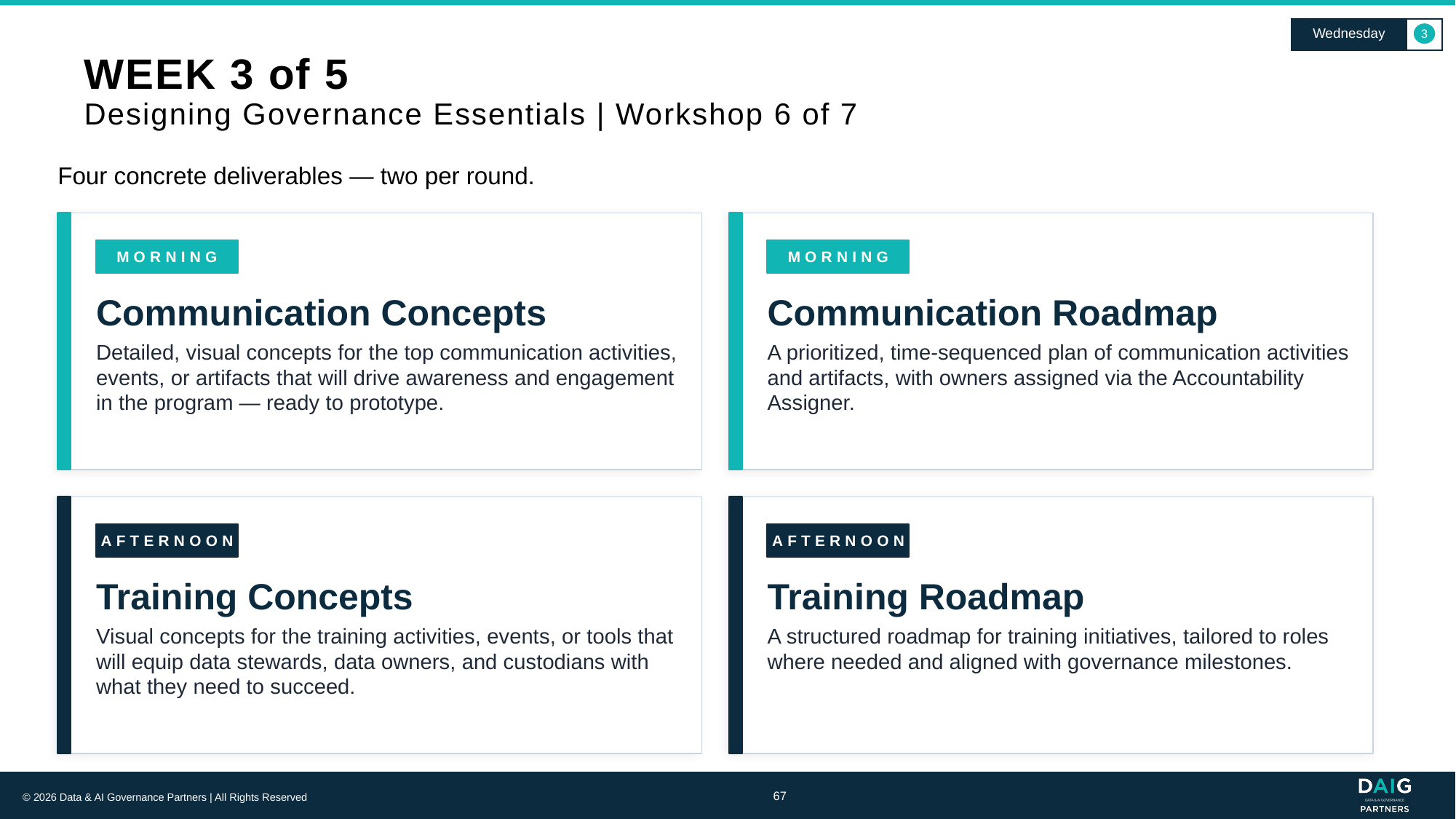

Wednesday

3
# WEEK 3 of 5 Designing Governance Essentials | Workshop 6 of 7
Four concrete deliverables — two per round.

MORNING

MORNING
Communication Concepts
Communication Roadmap
Detailed, visual concepts for the top communication activities, events, or artifacts that will drive awareness and engagement in the program — ready to prototype.
A prioritized, time-sequenced plan of communication activities and artifacts, with owners assigned via the Accountability Assigner.

AFTERNOON

AFTERNOON
Training Concepts
Training Roadmap
Visual concepts for the training activities, events, or tools that will equip data stewards, data owners, and custodians with what they need to succeed.
A structured roadmap for training initiatives, tailored to roles where needed and aligned with governance milestones.
67
© 2026 Data & AI Governance Partners | All Rights Reserved